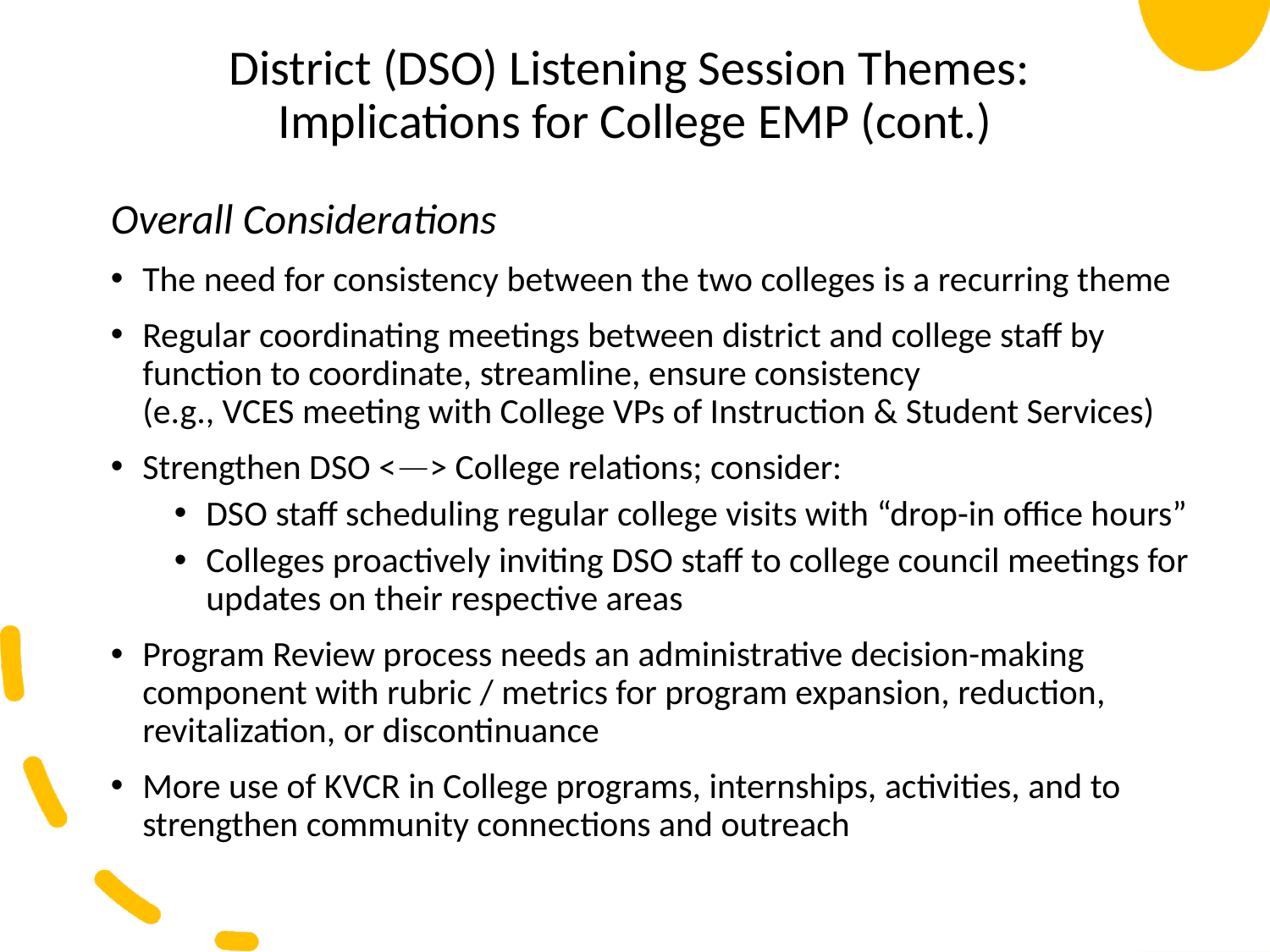

# District (DSO) Listening Session Themes: Implications for College EMP (cont.)
Overall Considerations
The need for consistency between the two colleges is a recurring theme
Regular coordinating meetings between district and college staff by function to coordinate, streamline, ensure consistency
(e.g., VCES meeting with College VPs of Instruction & Student Services)
Strengthen DSO <⏤> College relations; consider:
DSO staff scheduling regular college visits with “drop-in office hours”
Colleges proactively inviting DSO staff to college council meetings for updates on their respective areas
Program Review process needs an administrative decision-making component with rubric / metrics for program expansion, reduction, revitalization, or discontinuance
More use of KVCR in College programs, internships, activities, and to strengthen community connections and outreach